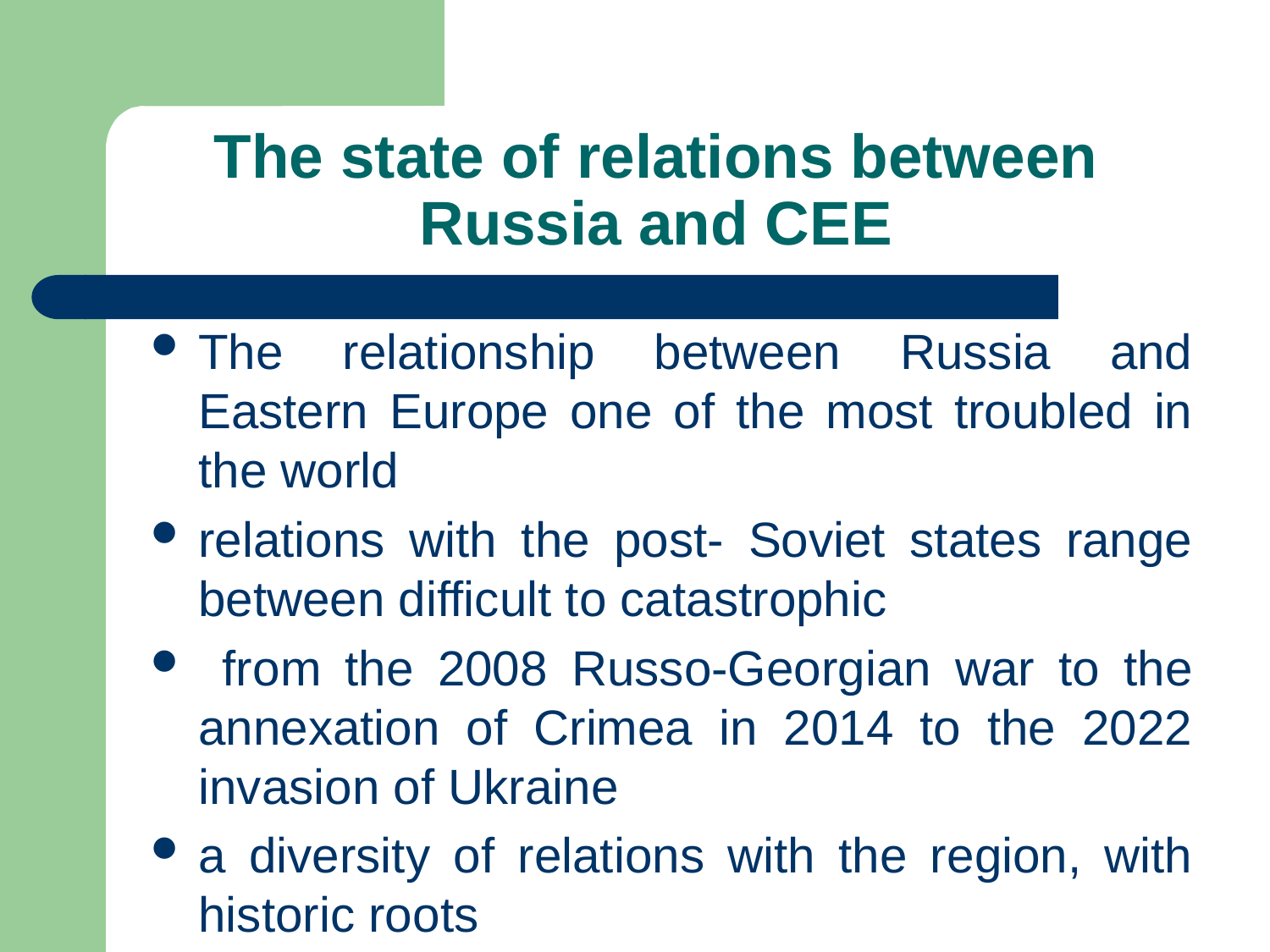

# The state of relations between Russia and CEE
The relationship between Russia and Eastern Europe one of the most troubled in the world
relations with the post- Soviet states range between difficult to catastrophic
 from the 2008 Russo-Georgian war to the annexation of Crimea in 2014 to the 2022 invasion of Ukraine
a diversity of relations with the region, with historic roots